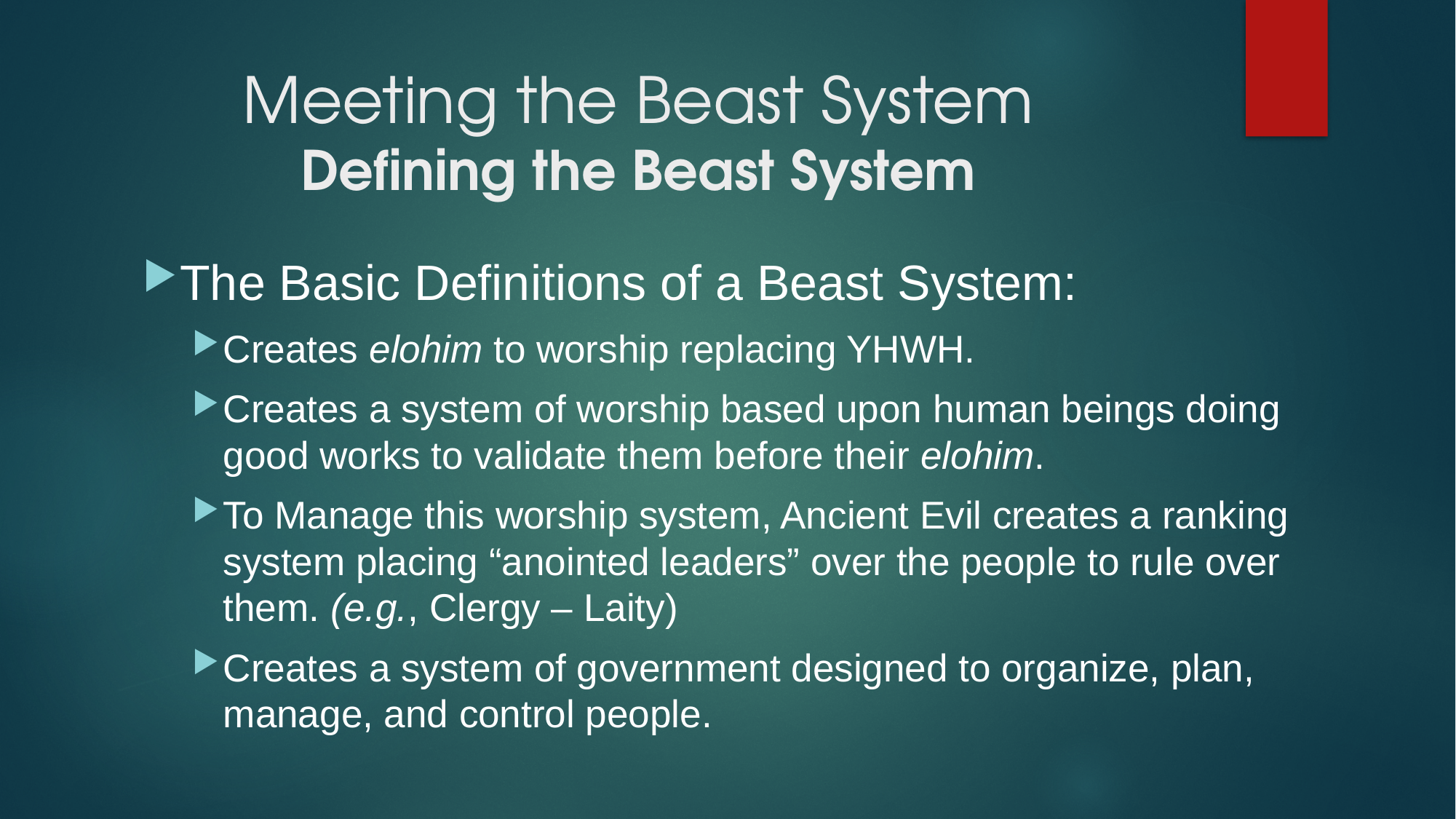

# Meeting the Beast System Defining the Beast System
The Basic Definitions of a Beast System:
Creates elohim to worship replacing YHWH.
Creates a system of worship based upon human beings doing good works to validate them before their elohim.
To Manage this worship system, Ancient Evil creates a ranking system placing “anointed leaders” over the people to rule over them. (e.g., Clergy – Laity)
Creates a system of government designed to organize, plan, manage, and control people.